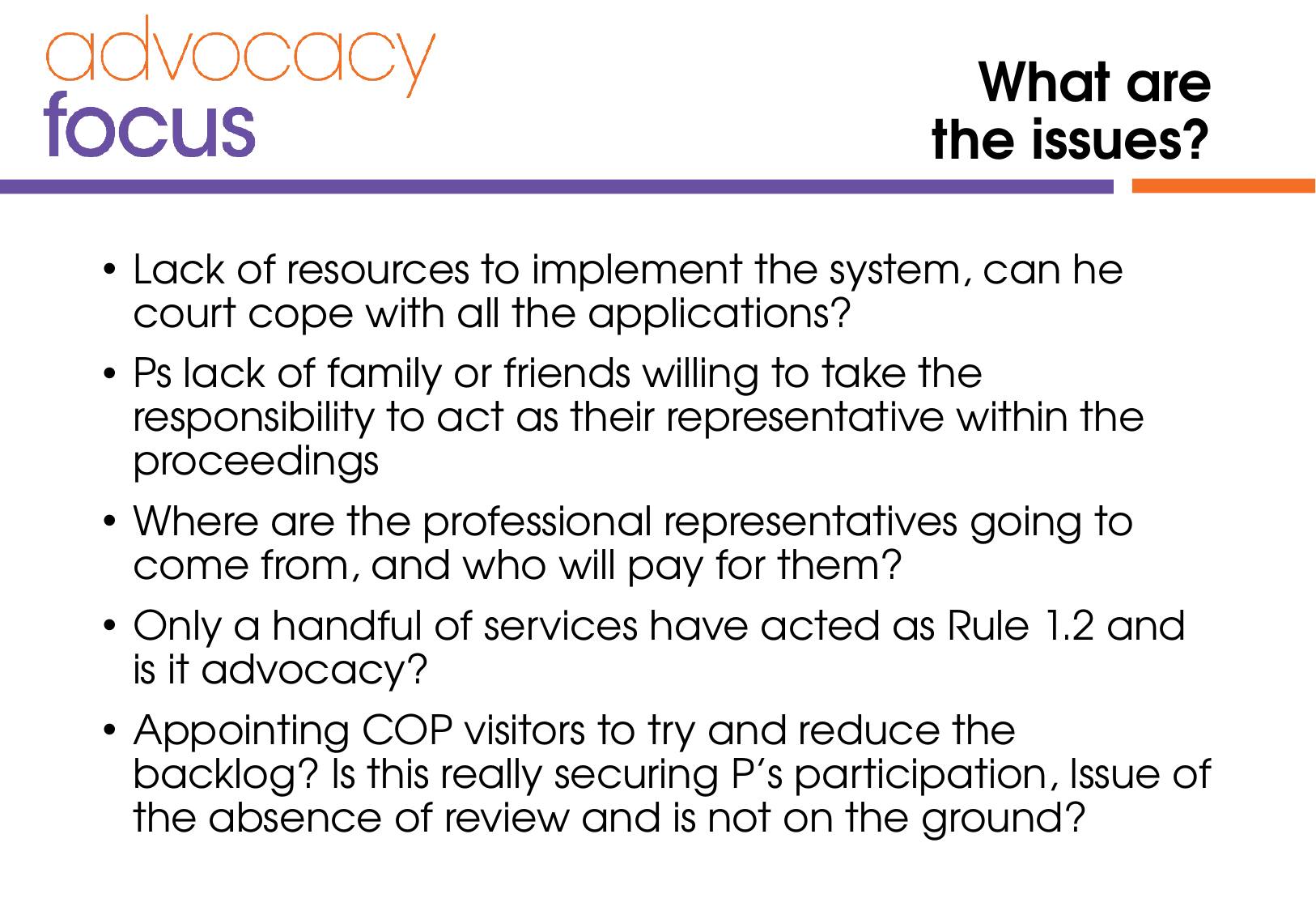

# What are the issues?
Lack of resources to implement the system, can he court cope with all the applications?
Ps lack of family or friends willing to take the responsibility to act as their representative within the proceedings
Where are the professional representatives going to come from, and who will pay for them?
Only a handful of services have acted as Rule 1.2 and is it advocacy?
Appointing COP visitors to try and reduce the backlog? Is this really securing P’s participation, Issue of the absence of review and is not on the ground?